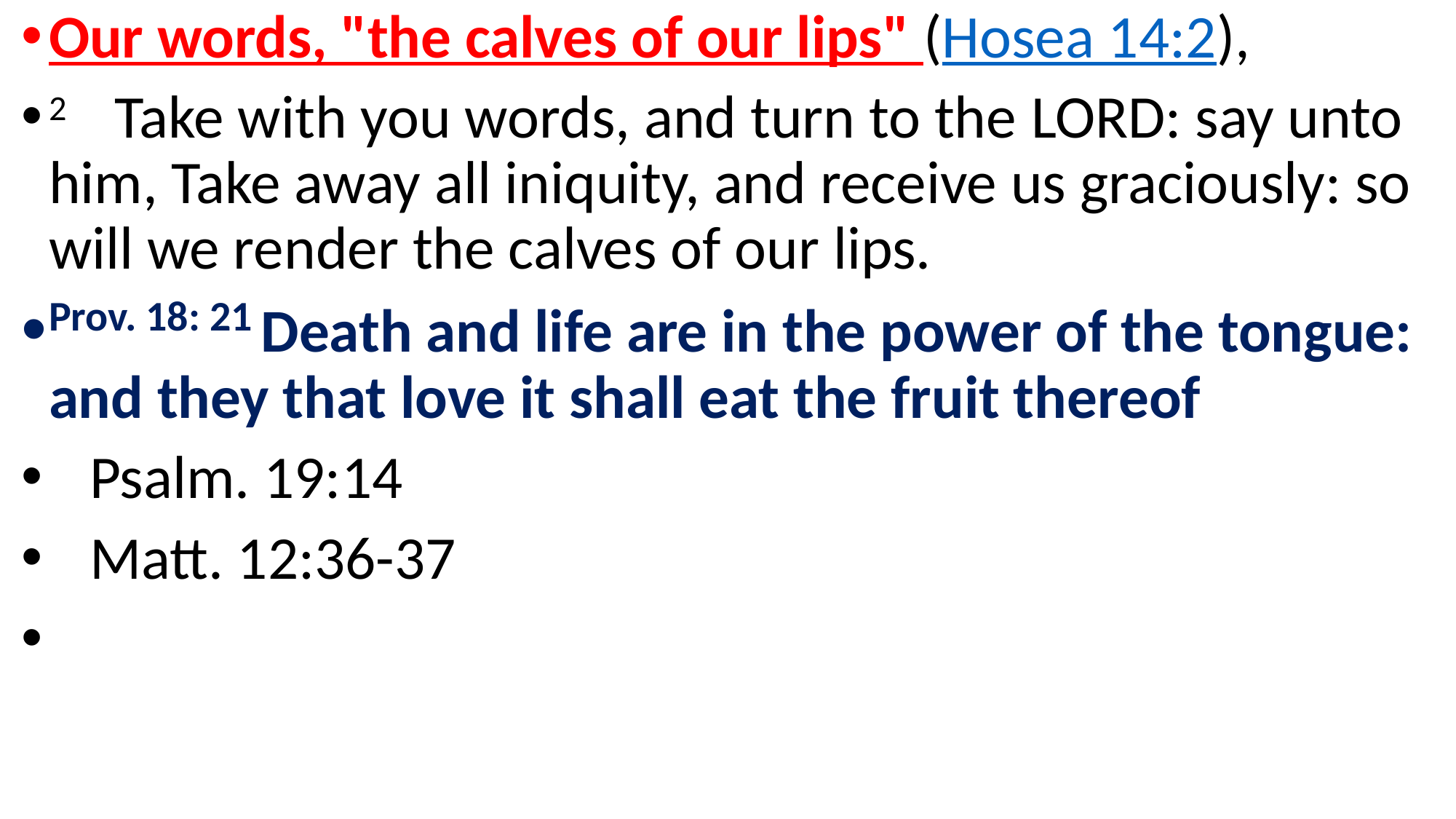

Our words, "the calves of our lips" (Hosea 14:2),
2      Take with you words, and turn to the Lord: say unto him, Take away all iniquity, and receive us graciously: so will we render the calves of our lips.
Prov. 18: 21 Death and life are in the power of the tongue: and they that love it shall eat the fruit thereof
   Psalm. 19:14
   Matt. 12:36-37